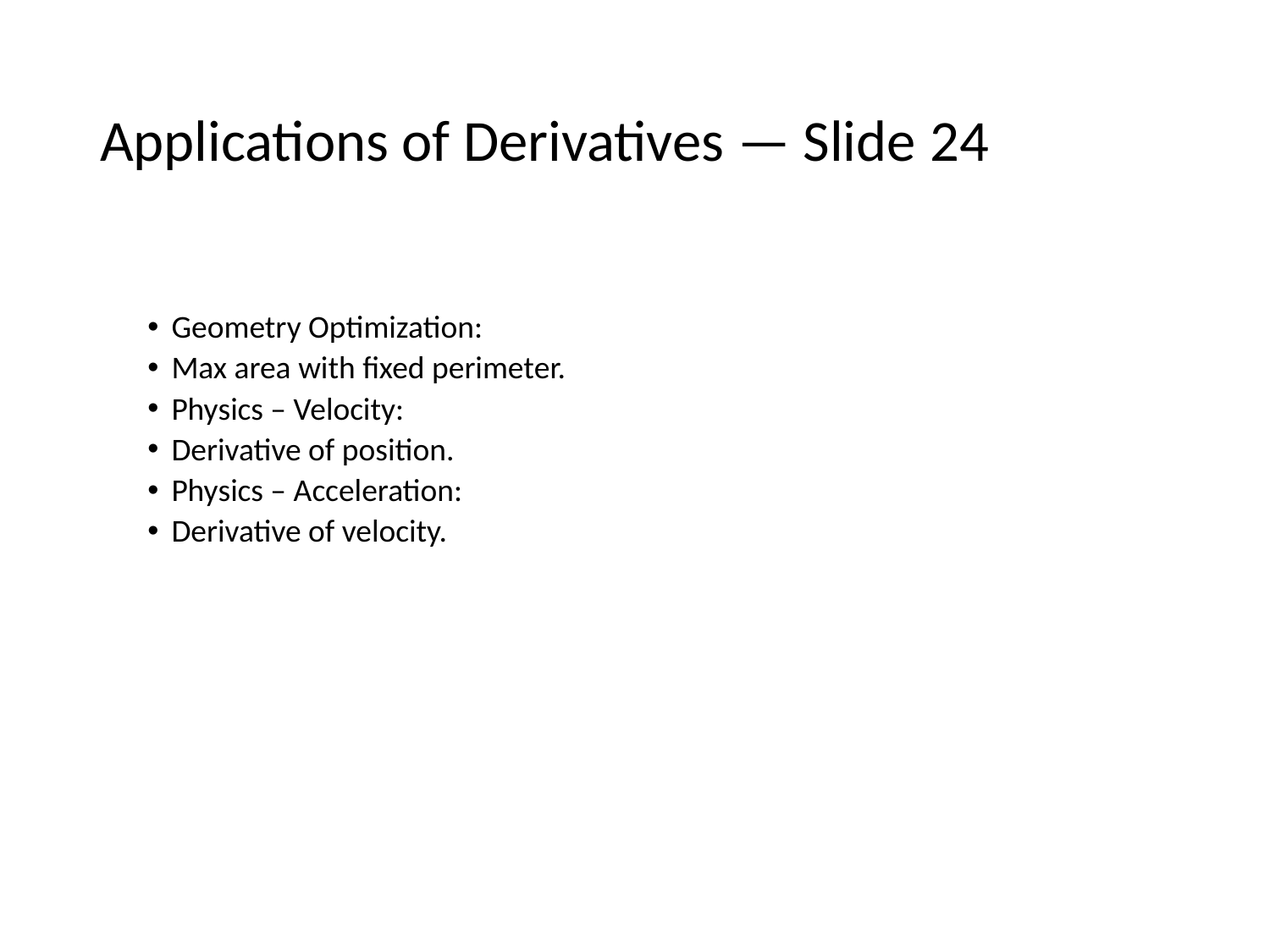

# Applications of Derivatives — Slide 24

Geometry Optimization:
Max area with fixed perimeter.
Physics – Velocity:
Derivative of position.
Physics – Acceleration:
Derivative of velocity.